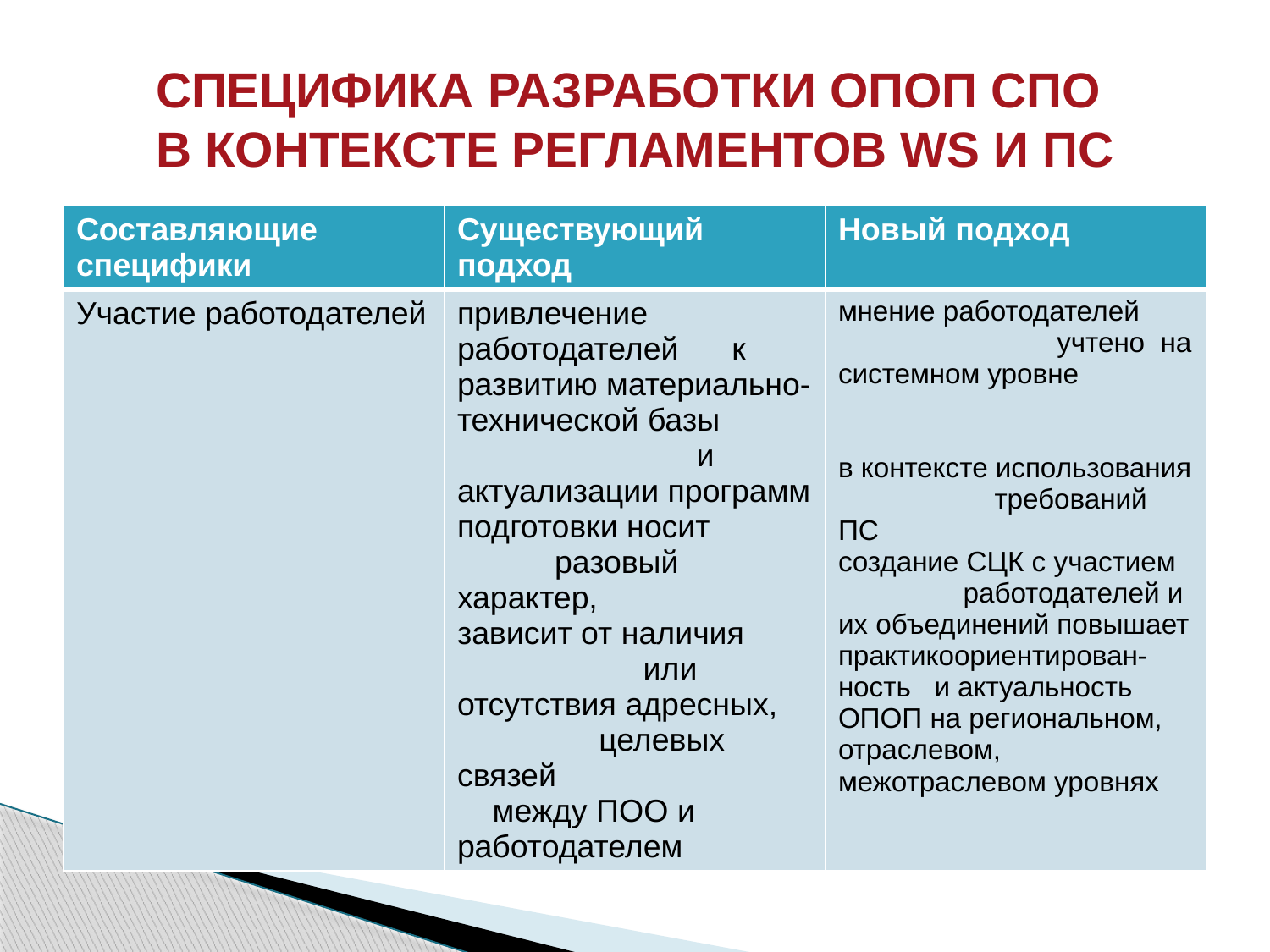

# СПЕЦИФИКА РАЗРАБОТКИ ОПОП СПО В КОНТЕКСТЕ РЕГЛАМЕНТОВ WS И ПС
| Составляющие специфики | Существующий подход | Новый подход |
| --- | --- | --- |
| Участие работодателей | привлечение работодателей к развитию материально-технической базы и актуализации программ подготовки носит разовый характер, зависит от наличия или отсутствия адресных, целевых связей между ПОО и работодателем | мнение работодателей учтено на системном уровне в контексте использования требований ПС создание СЦК с участием работодателей и их объединений повышает практикоориентирован-ность и актуальность ОПОП на региональном, отраслевом, межотраслевом уровнях |